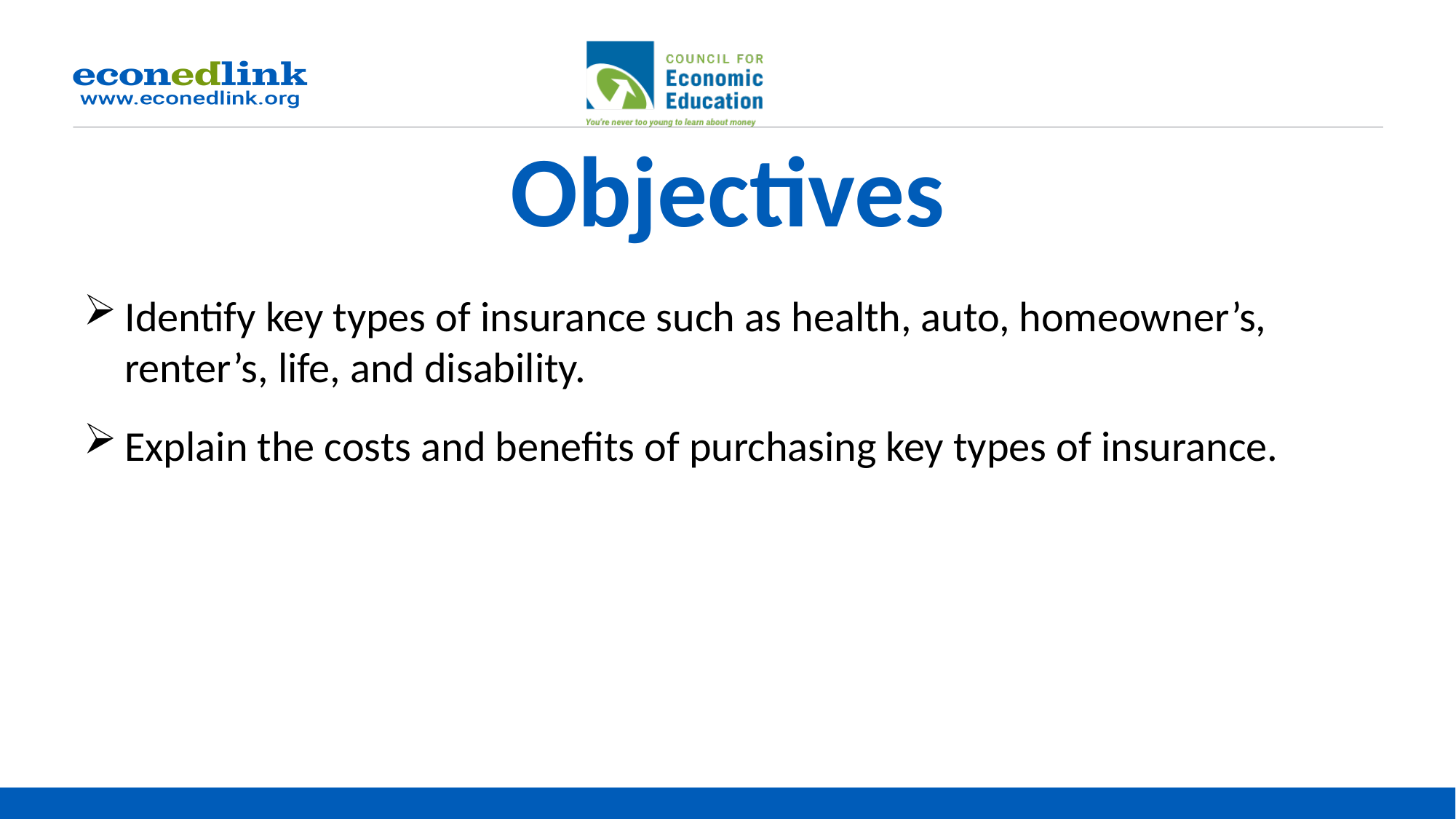

# Objectives
Identify key types of insurance such as health, auto, homeowner’s, renter’s, life, and disability.
Explain the costs and benefits of purchasing key types of insurance.